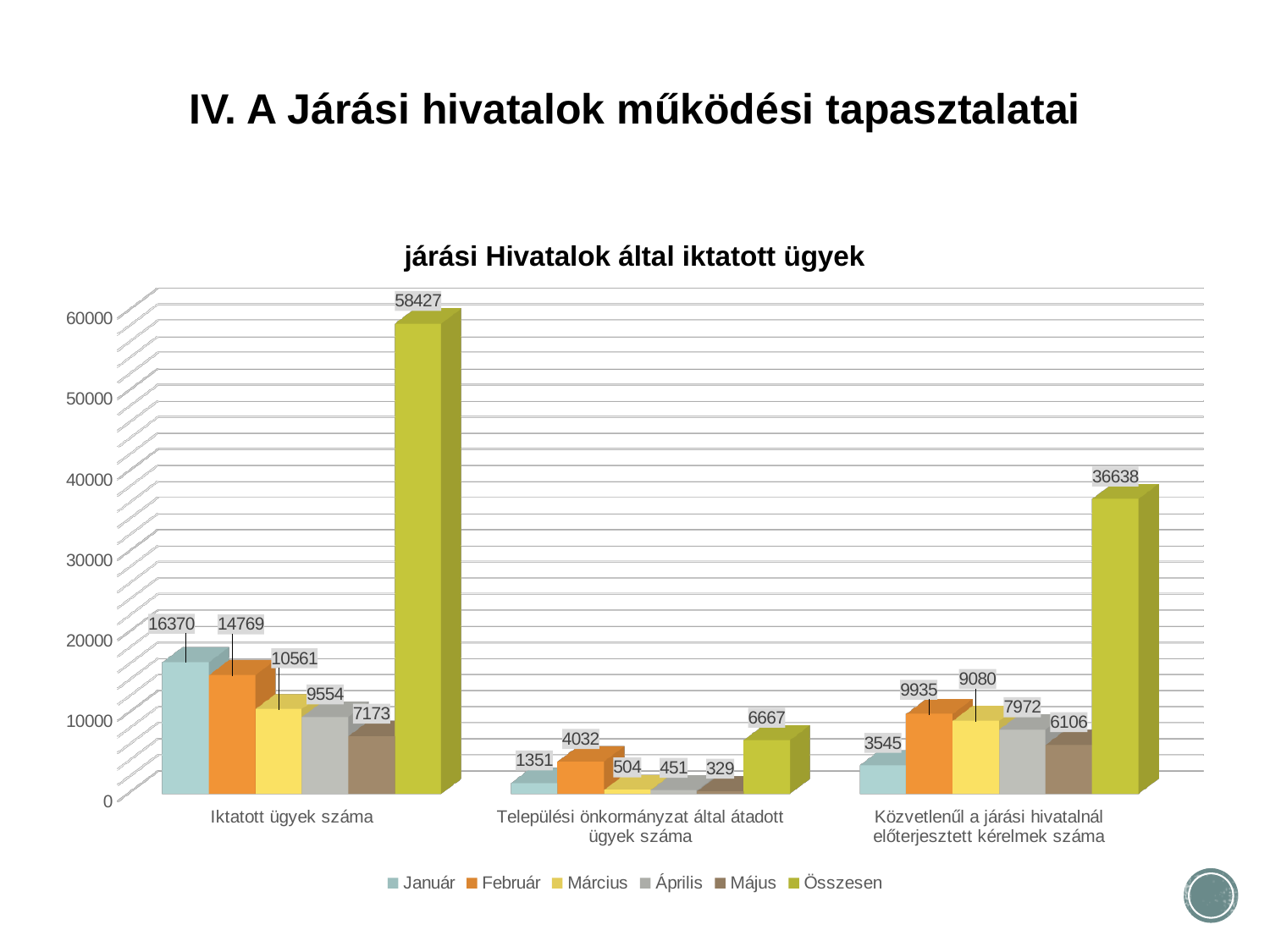

IV. A Járási hivatalok működési tapasztalatai
# járási Hivatalok által iktatott ügyek

[unsupported chart]